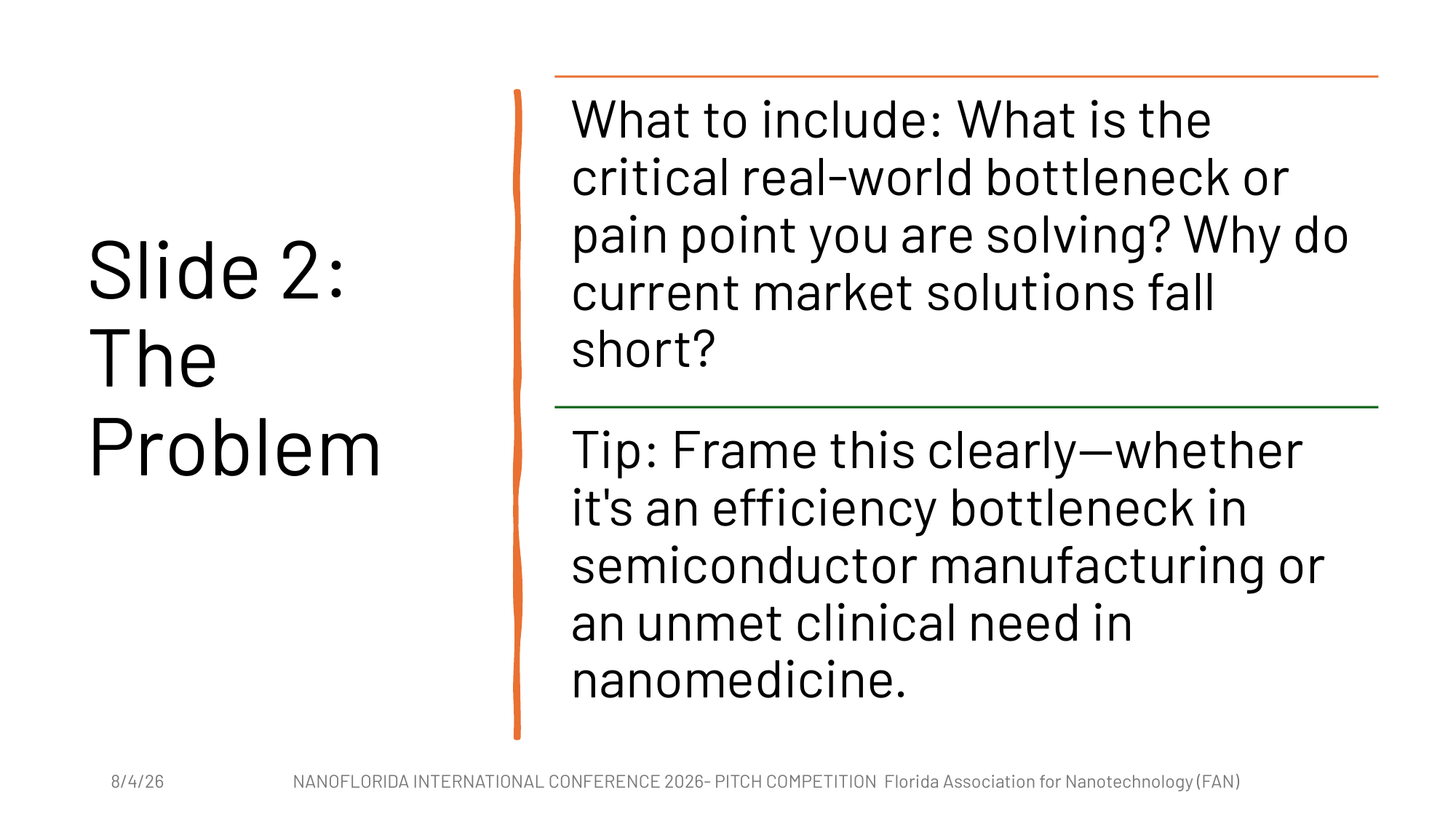

What to include: What is the critical real-world bottleneck or pain point you are solving? Why do current market solutions fall short?
Tip: Frame this clearly—whether it's an efficiency bottleneck in semiconductor manufacturing or an unmet clinical need in nanomedicine.
# Slide 2: The Problem

8/4/26
NANOFLORIDA INTERNATIONAL CONFERENCE 2026- PITCH COMPETITION  Florida Association for Nanotechnology (FAN)
6